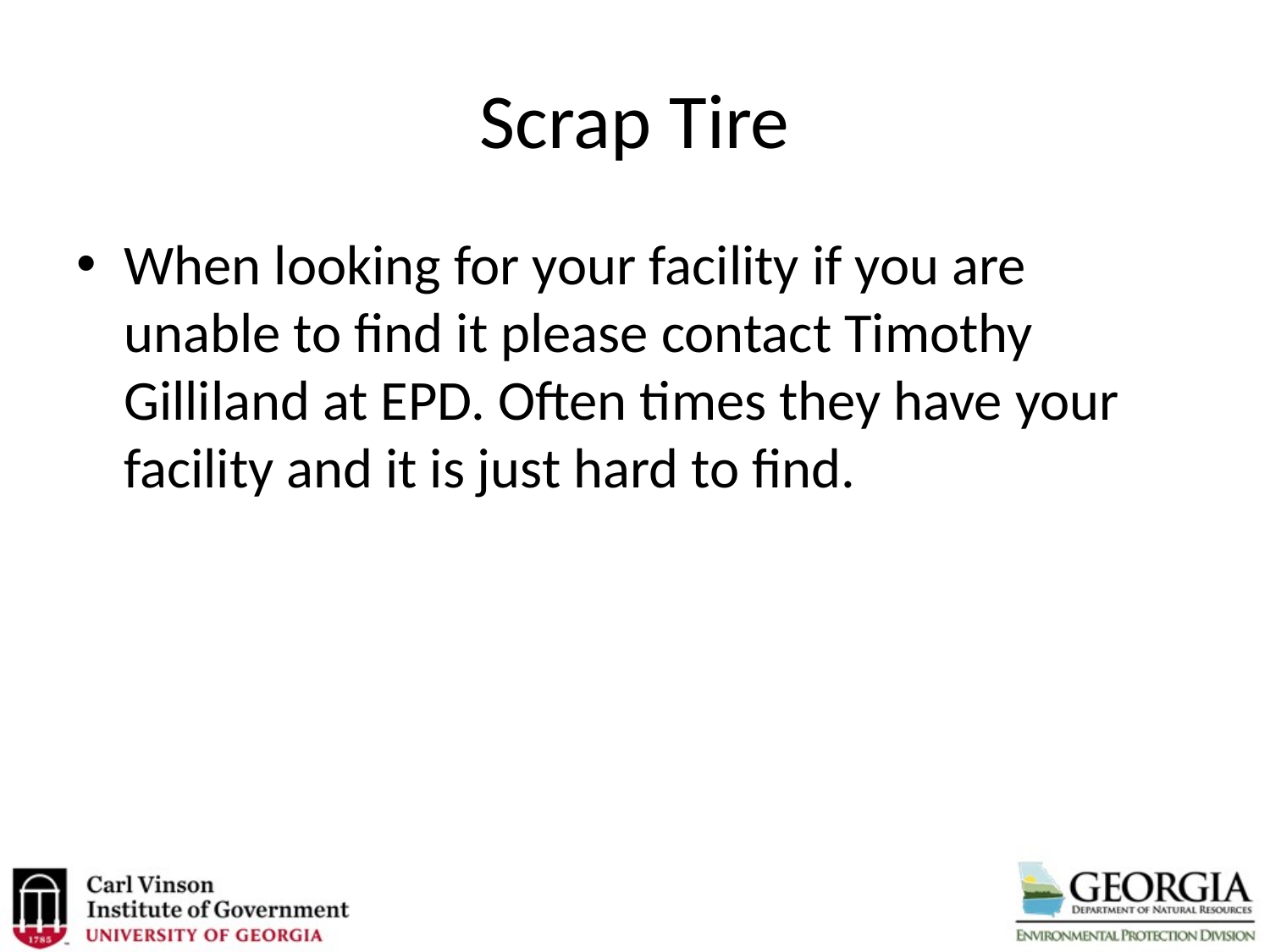

# Scrap Tire
When looking for your facility if you are unable to find it please contact Timothy Gilliland at EPD. Often times they have your facility and it is just hard to find.